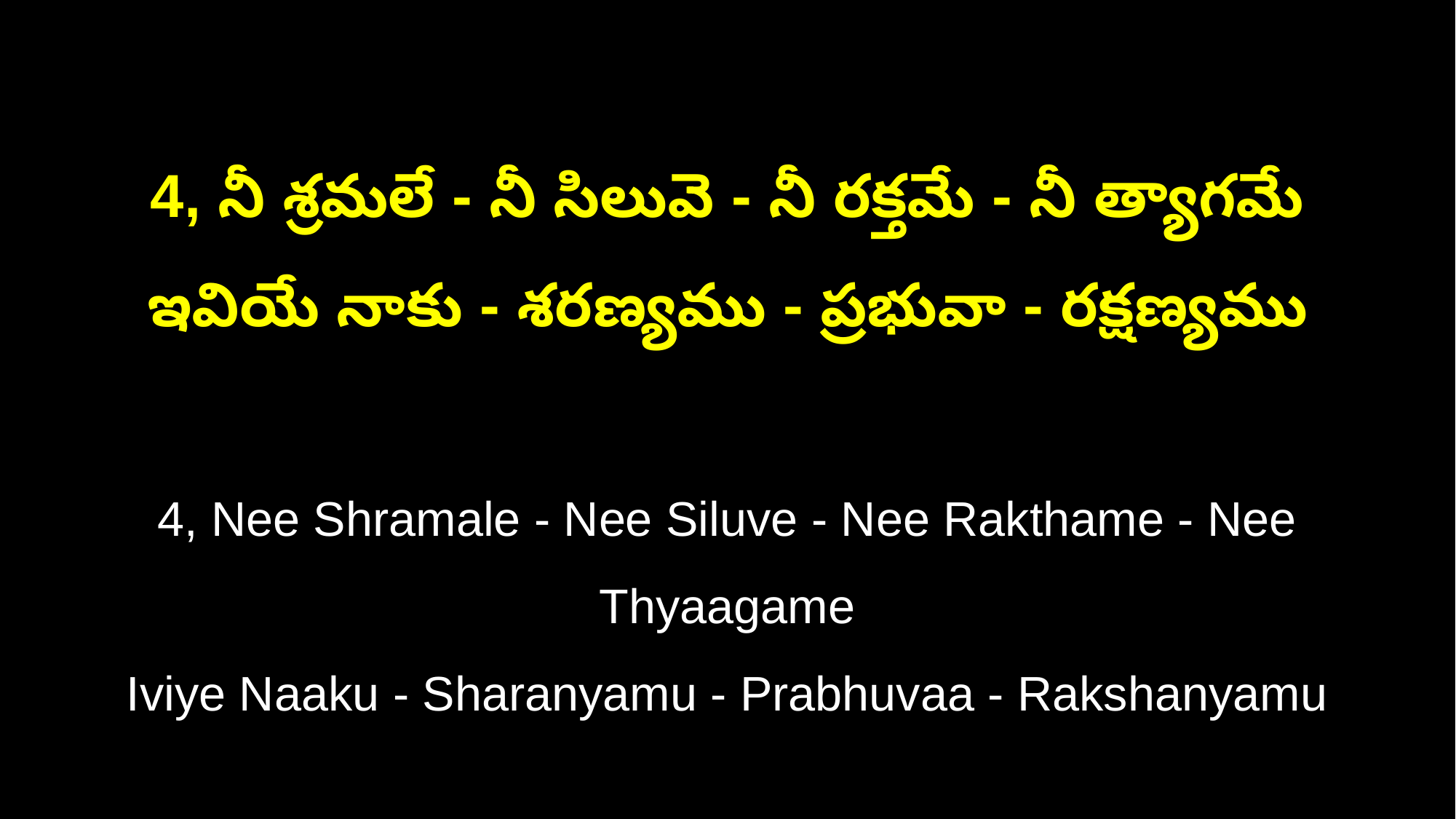

4, నీ శ్రమలే - నీ సిలువె - నీ రక్తమే - నీ త్యాగమే
ఇవియే నాకు - శరణ్యము - ప్రభువా - రక్షణ్యము
4, Nee Shramale - Nee Siluve - Nee Rakthame - Nee Thyaagame
Iviye Naaku - Sharanyamu - Prabhuvaa - Rakshanyamu